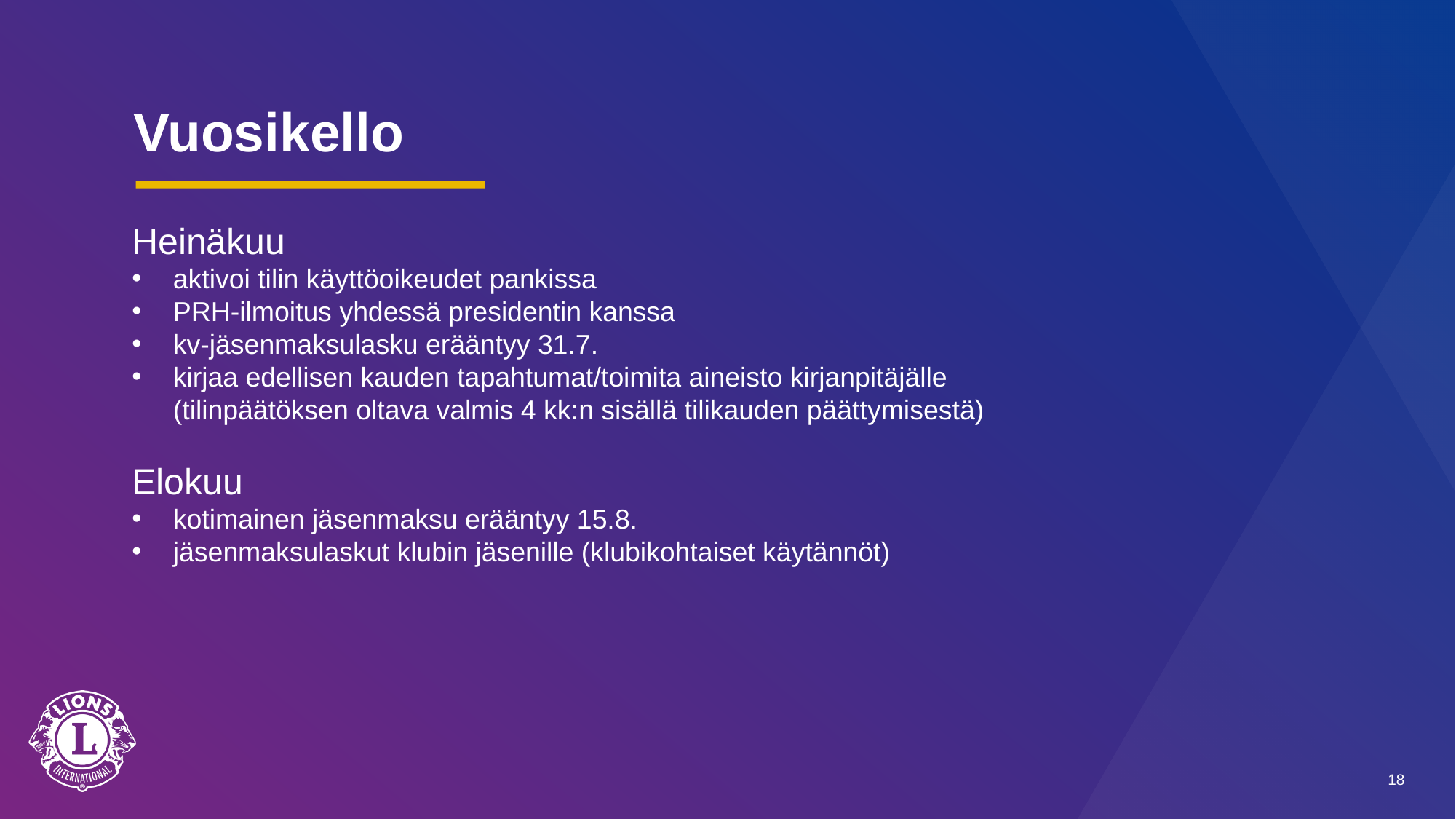

# Vuosikello
Heinäkuu
aktivoi tilin käyttöoikeudet pankissa
PRH-ilmoitus yhdessä presidentin kanssa
kv-jäsenmaksulasku erääntyy 31.7.
kirjaa edellisen kauden tapahtumat/toimita aineisto kirjanpitäjälle
(tilinpäätöksen oltava valmis 4 kk:n sisällä tilikauden päättymisestä)

Elokuu
kotimainen jäsenmaksu erääntyy 15.8.
jäsenmaksulaskut klubin jäsenille (klubikohtaiset käytännöt)